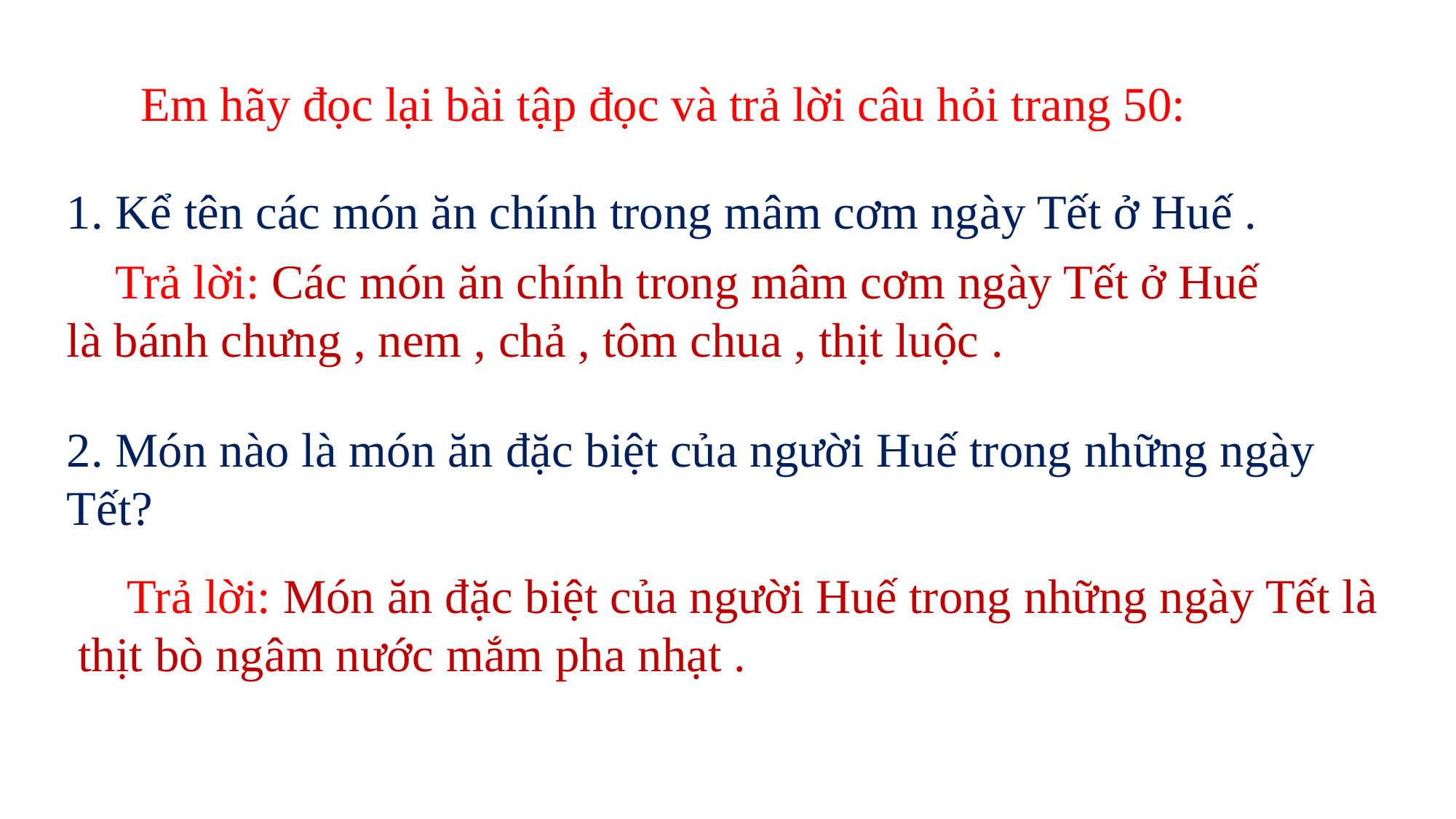

Em hãy đọc lại bài tập đọc và trả lời câu hỏi trang 50:
1. Kể tên các món ăn chính trong mâm cơm ngày Tết ở Huế .
    Trả lời: Các món ăn chính trong mâm cơm ngày Tết ở Huế là bánh chưng , nem , chả , tôm chua , thịt luộc .
2. Món nào là món ăn đặc biệt của người Huế trong những ngày Tết?
    Trả lời: Món ăn đặc biệt của người Huế trong những ngày Tết là thịt bò ngâm nước mắm pha nhạt .